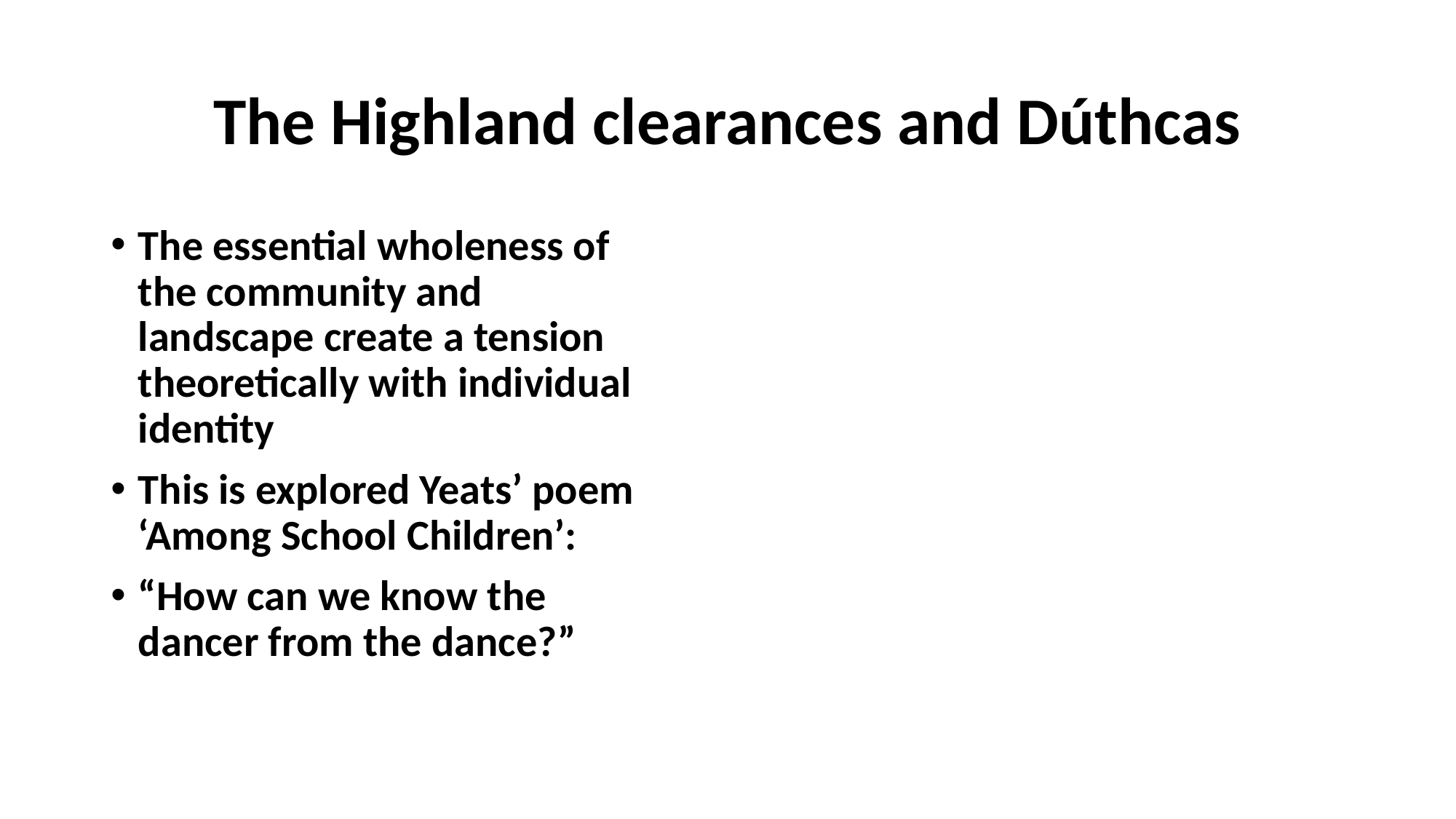

# The Highland clearances and Dúthcas
The essential wholeness of the community and landscape create a tension theoretically with individual identity
This is explored Yeats’ poem ‘Among School Children’:
“How can we know the dancer from the dance?”